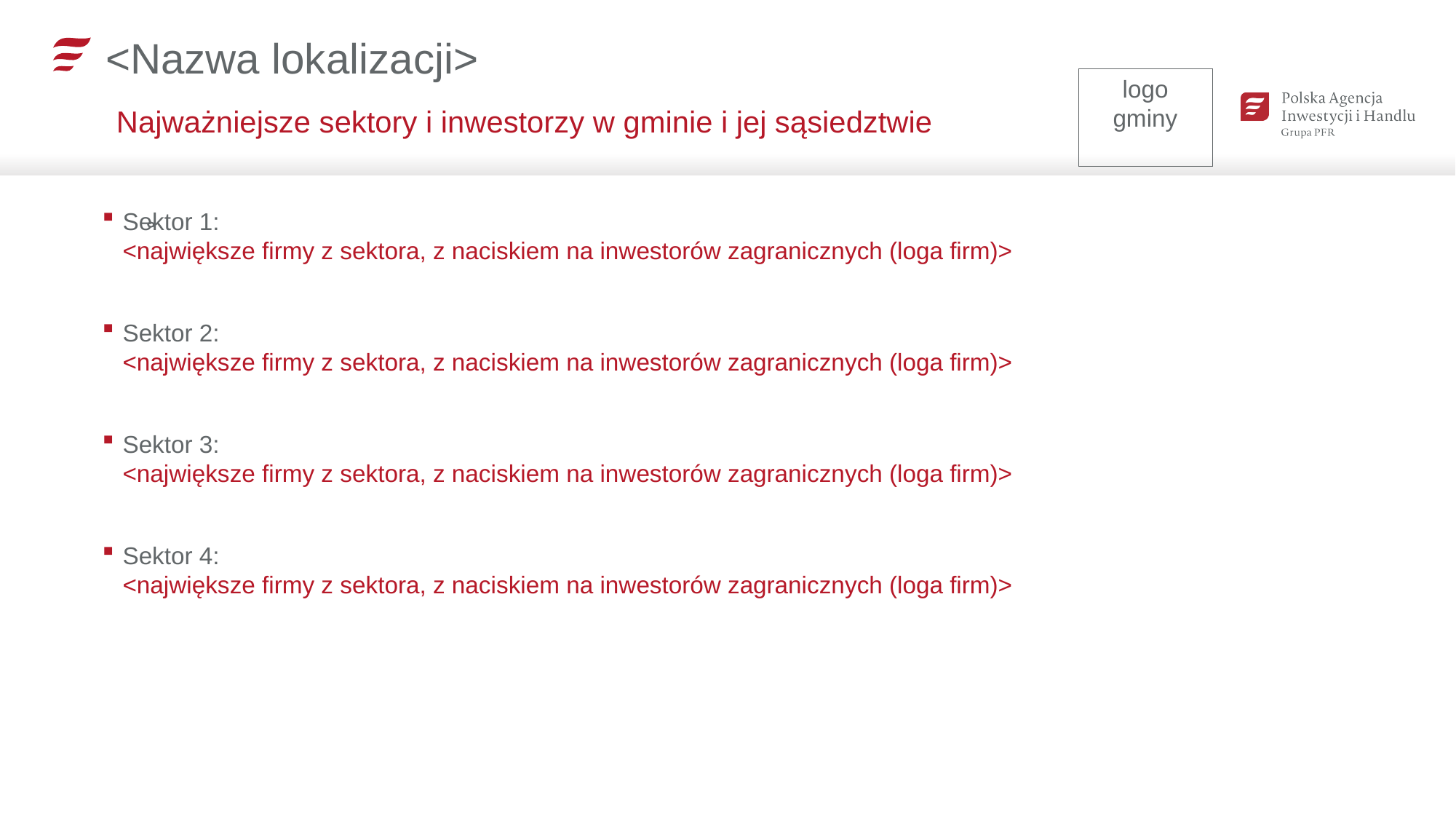

<Nazwa lokalizacji>
Najważniejsze sektory i inwestorzy w gminie i jej sąsiedztwie
Sektor 1:
<największe firmy z sektora, z naciskiem na inwestorów zagranicznych (loga firm)>

Sektor 2:
<największe firmy z sektora, z naciskiem na inwestorów zagranicznych (loga firm)>

Sektor 3:
<największe firmy z sektora, z naciskiem na inwestorów zagranicznych (loga firm)>

Sektor 4:
<największe firmy z sektora, z naciskiem na inwestorów zagranicznych (loga firm)>